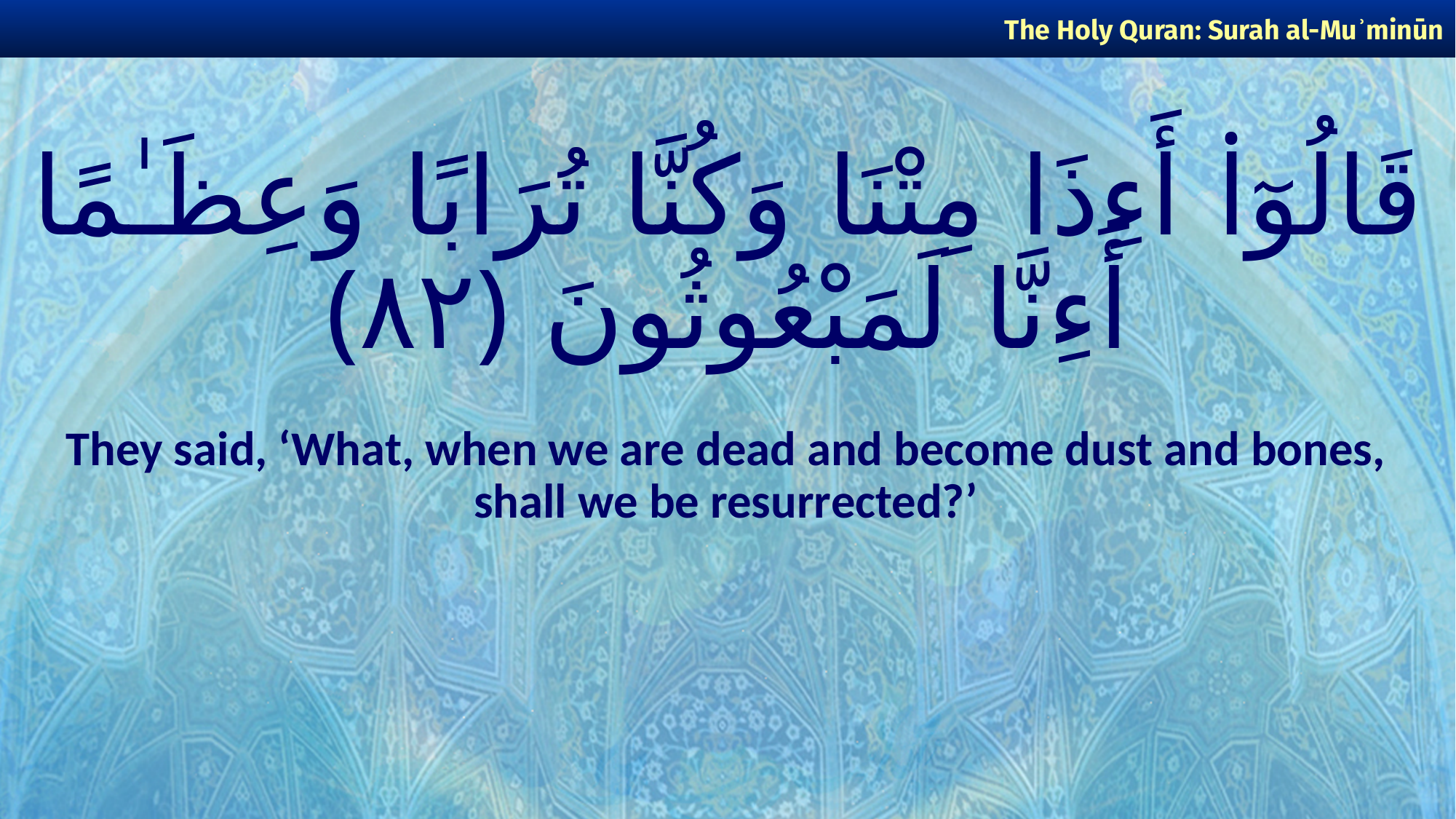

The Holy Quran: Surah al-Muʾminūn
# قَالُوٓا۟ أَءِذَا مِتْنَا وَكُنَّا تُرَابًا وَعِظَـٰمًا أَءِنَّا لَمَبْعُوثُونَ ﴿٨٢﴾
They said, ‘What, when we are dead and become dust and bones, shall we be resurrected?’